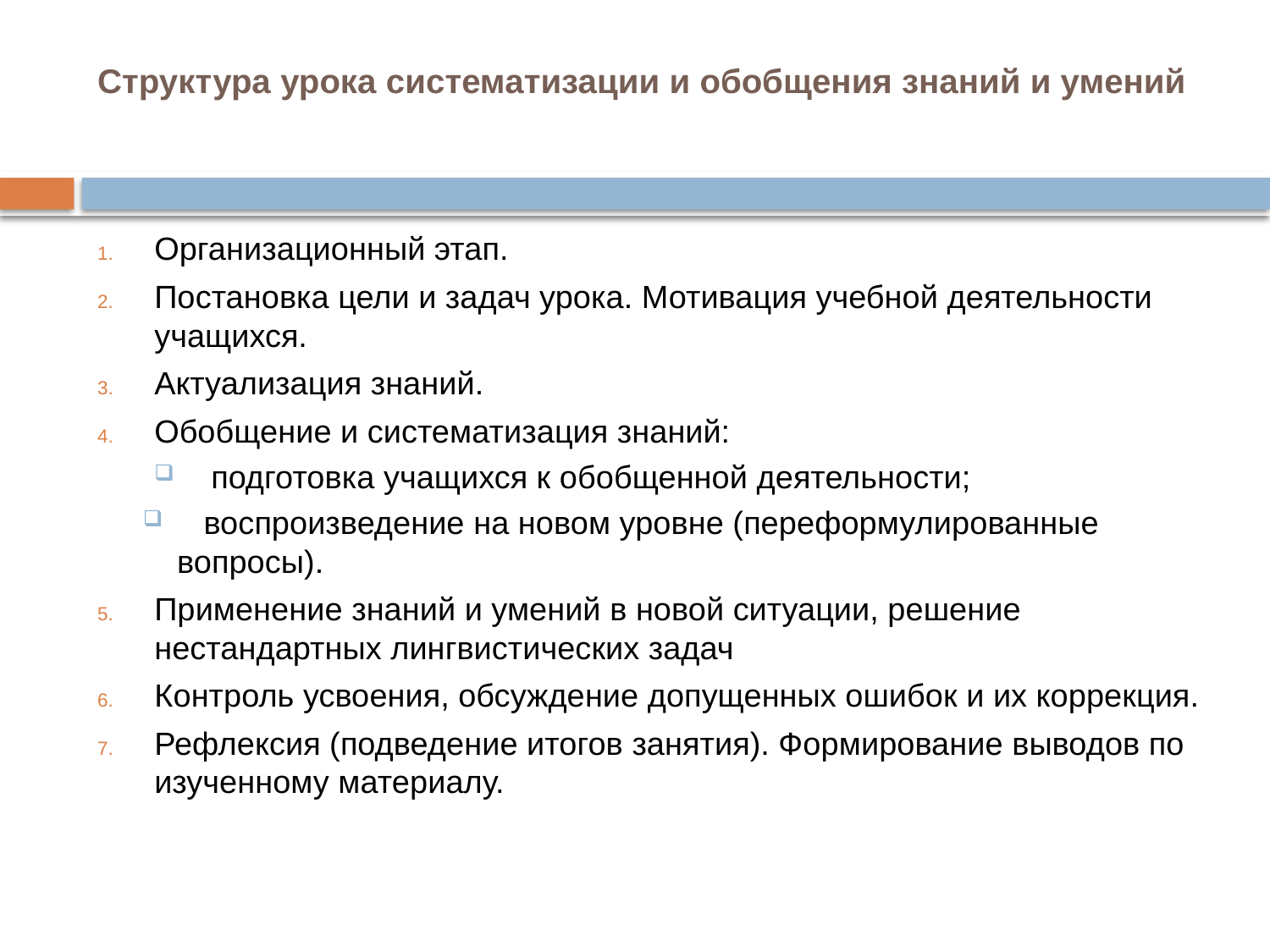

# Структура урока систематизации и обобщения знаний и умений
Организационный этап.
Постановка цели и задач урока. Мотивация учебной деятельности учащихся.
Актуализация знаний.
Обобщение и систематизация знаний:
подготовка учащихся к обобщенной деятельности;
   воспроизведение на новом уровне (переформулированные вопросы).
Применение знаний и умений в новой ситуации, решение нестандартных лингвистических задач
Контроль усвоения, обсуждение допущенных ошибок и их коррекция.
Рефлексия (подведение итогов занятия). Формирование выводов по изученному материалу.